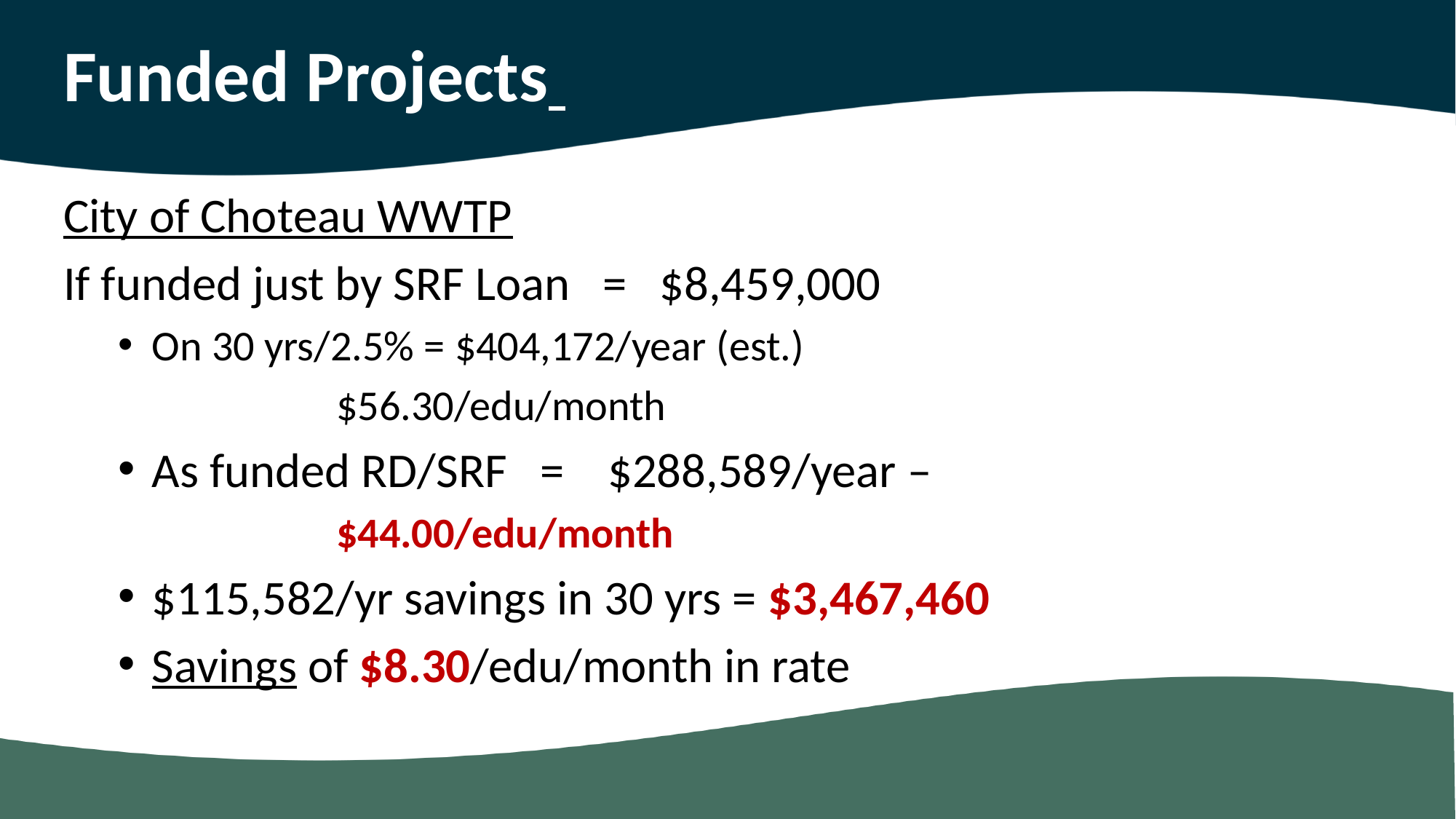

Funded Projects
City of Choteau WWTP
If funded just by SRF Loan   =   $8,459,000
On 30 yrs/2.5% = $404,172/year (est.)
		$56.30/edu/month
As funded RD/SRF   =    $288,589/year –
		$44.00/edu/month
$115,582/yr savings in 30 yrs = $3,467,460
Savings of $8.30/edu/month in rate